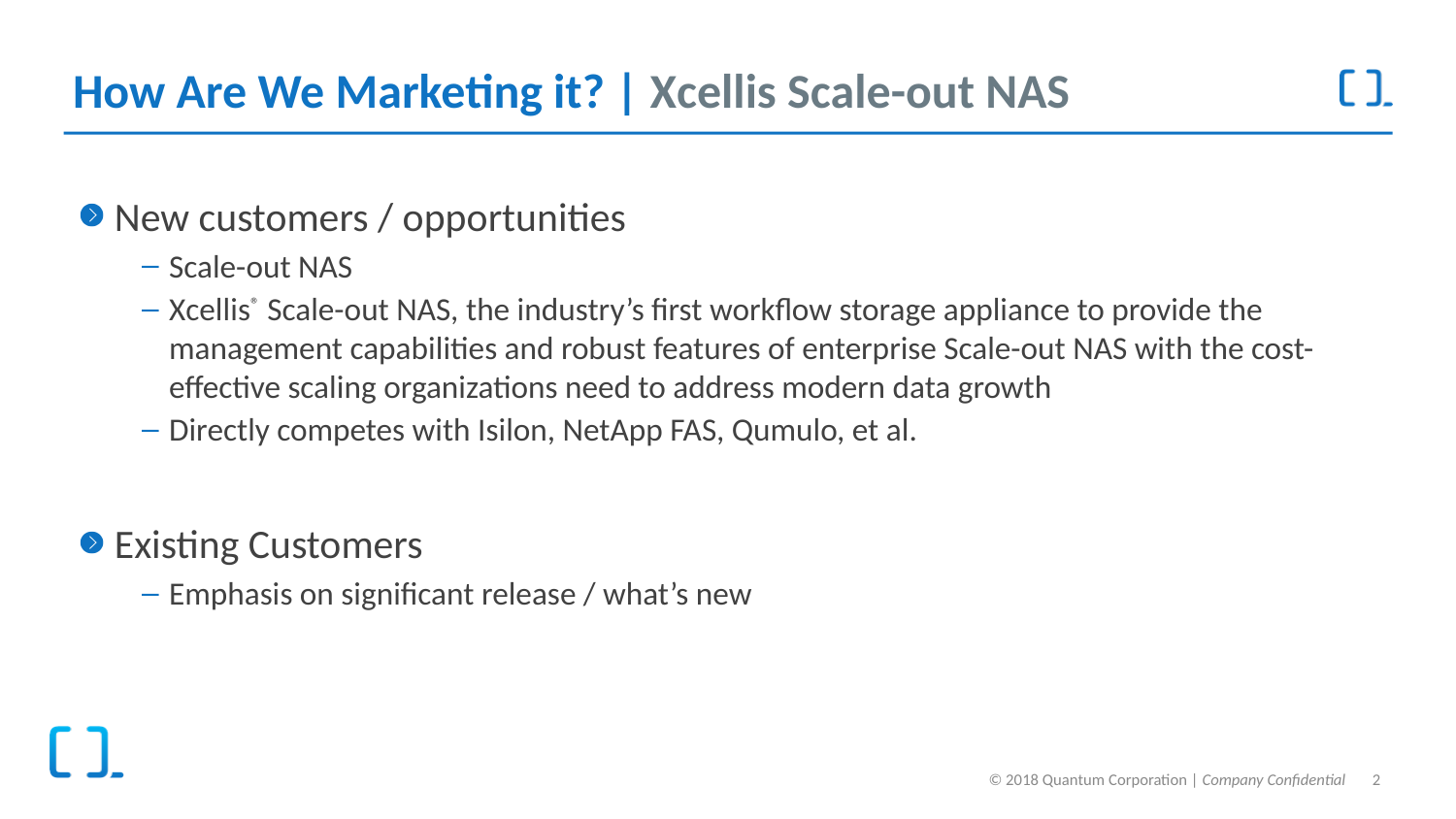

# How Are We Marketing it? | Xcellis Scale-out NAS
New customers / opportunities
Scale-out NAS
Xcellis® Scale-out NAS, the industry’s first workflow storage appliance to provide the management capabilities and robust features of enterprise Scale-out NAS with the cost-effective scaling organizations need to address modern data growth
Directly competes with Isilon, NetApp FAS, Qumulo, et al.

Existing Customers
Emphasis on significant release / what’s new